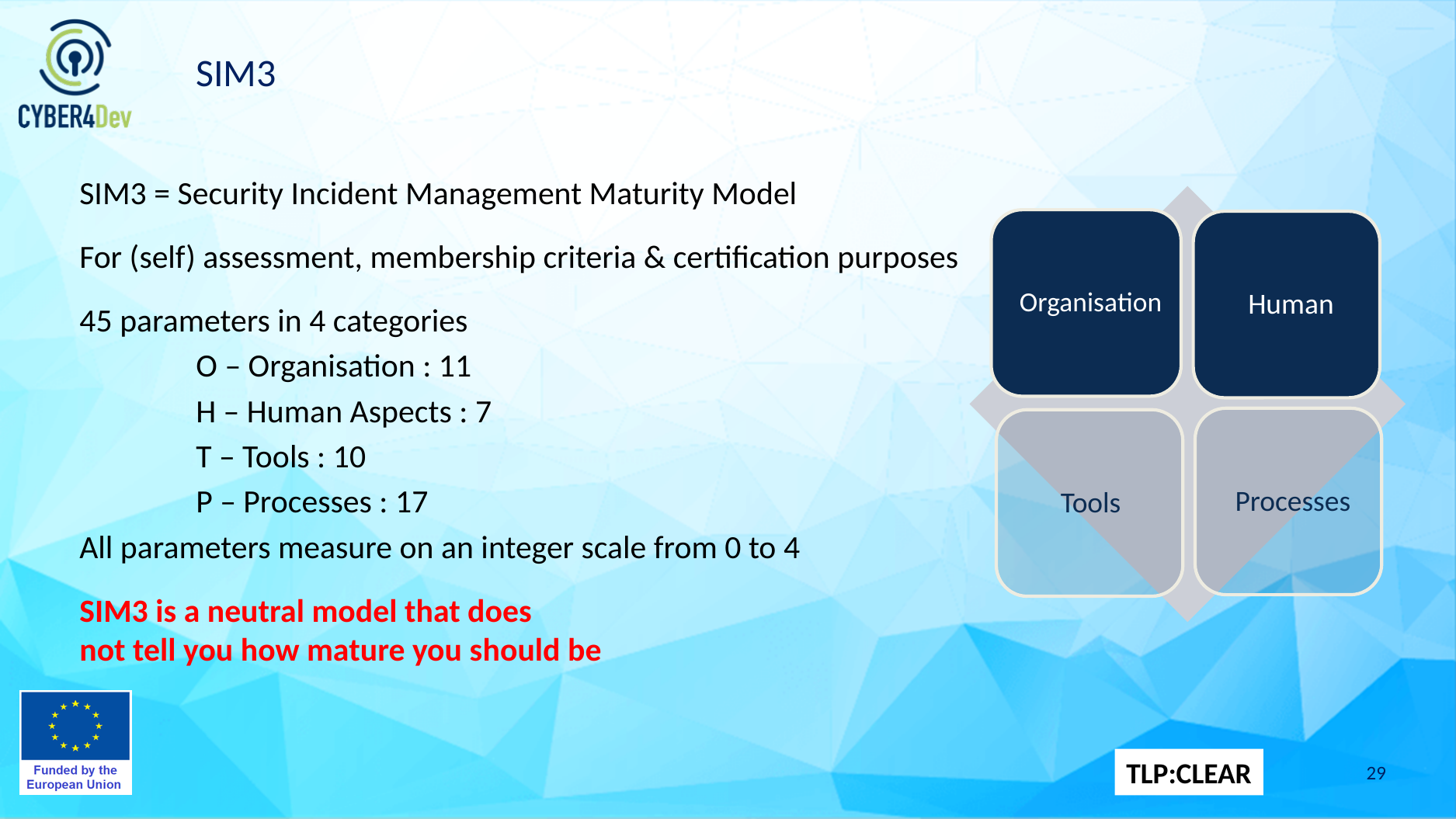

# SIM3
SIM3 = Security Incident Management Maturity Model

For (self) assessment, membership criteria & certification purposes

45 parameters in 4 categories
	O – Organisation : 11
	H – Human Aspects : 7
	T – Tools : 10
	P – Processes : 17
All parameters measure on an integer scale from 0 to 4

SIM3 is a neutral model that does
not tell you how mature you should be
Organisation
Human
Tools
Processes
29